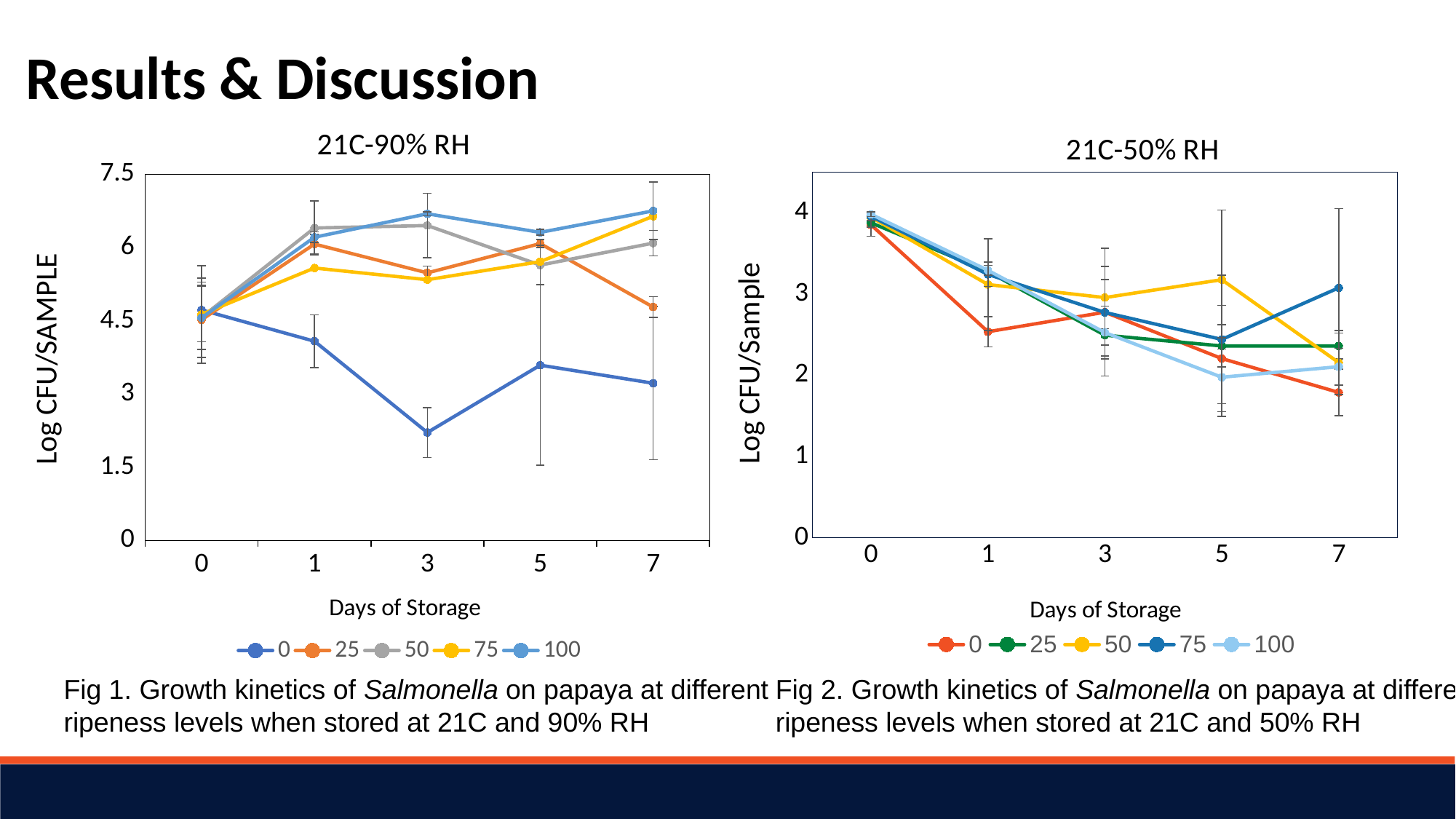

Results & Discussion

### Chart: 21C-90% RH

| Category | 0 | 25 | 50 | 75 | 100 |
|---|---|---|---|---|---|
| 0 | 4.72 | 4.52 | 4.57 | 4.63 | 4.56 |
| 1 | 4.08 | 6.07 | 6.4 | 5.58 | 6.21 |
| 3 | 2.21 | 5.48 | 6.45 | 5.34 | 6.69 |
| 5 | 3.59 | 6.08 | 5.64 | 5.71 | 6.31 |
| 7 | 3.22 | 4.78 | 6.09 | 6.64 | 6.75 |

### Chart: 21C-50% RH

| Category | 0 | 25 | 50 | 75 | 100 |
|---|---|---|---|---|---|
| 0 | 3.85 | 3.875 | 3.945 | 3.955 | 3.98 |
| 1 | 2.535 | 3.275 | 3.115 | 3.24 | 3.29 |
| 3 | 2.775 | 2.4925 | 2.955 | 2.7725 | 2.525 |
| 5 | 2.205 | 2.36 | 3.175 | 2.44 | 1.975 |
| 7 | 1.7875 | 2.36 | 2.155 | 3.075 | 2.105 |
Fig 2. Growth kinetics of Salmonella on papaya at different ripeness levels when stored at 21C and 50% RH
Fig 1. Growth kinetics of Salmonella on papaya at different ripeness levels when stored at 21C and 90% RH